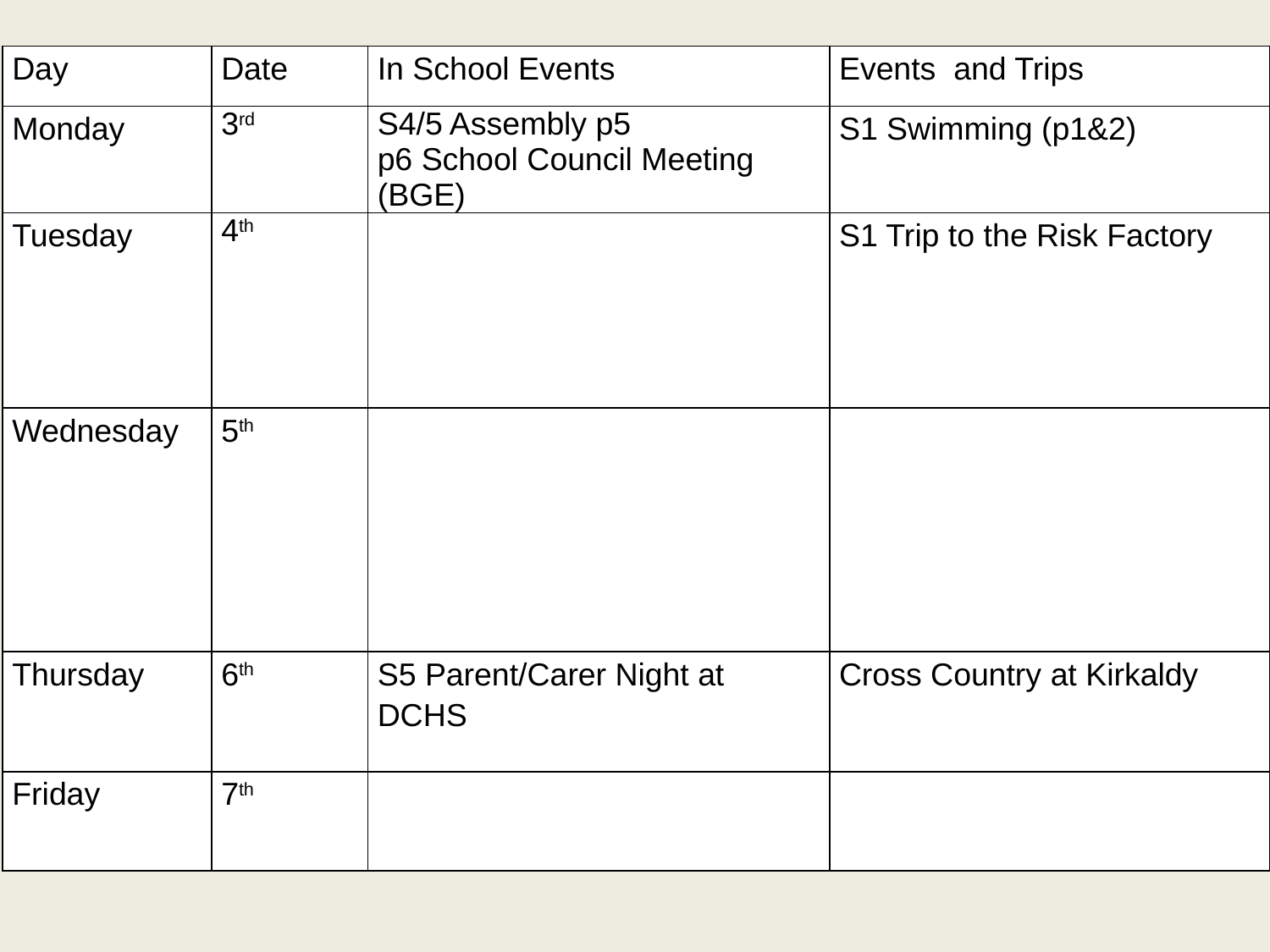

| Day | Date | In School Events | Events and Trips |
| --- | --- | --- | --- |
| Monday | 3rd | S4/5 Assembly p5 p6 School Council Meeting (BGE) | S1 Swimming (p1&2) |
| Tuesday | 4th |  | S1 Trip to the Risk Factory |
| Wednesday | 5th |  |  |
| Thursday | 6th | S5 Parent/Carer Night at DCHS | Cross Country at Kirkaldy |
| Friday | 7th |  |  |